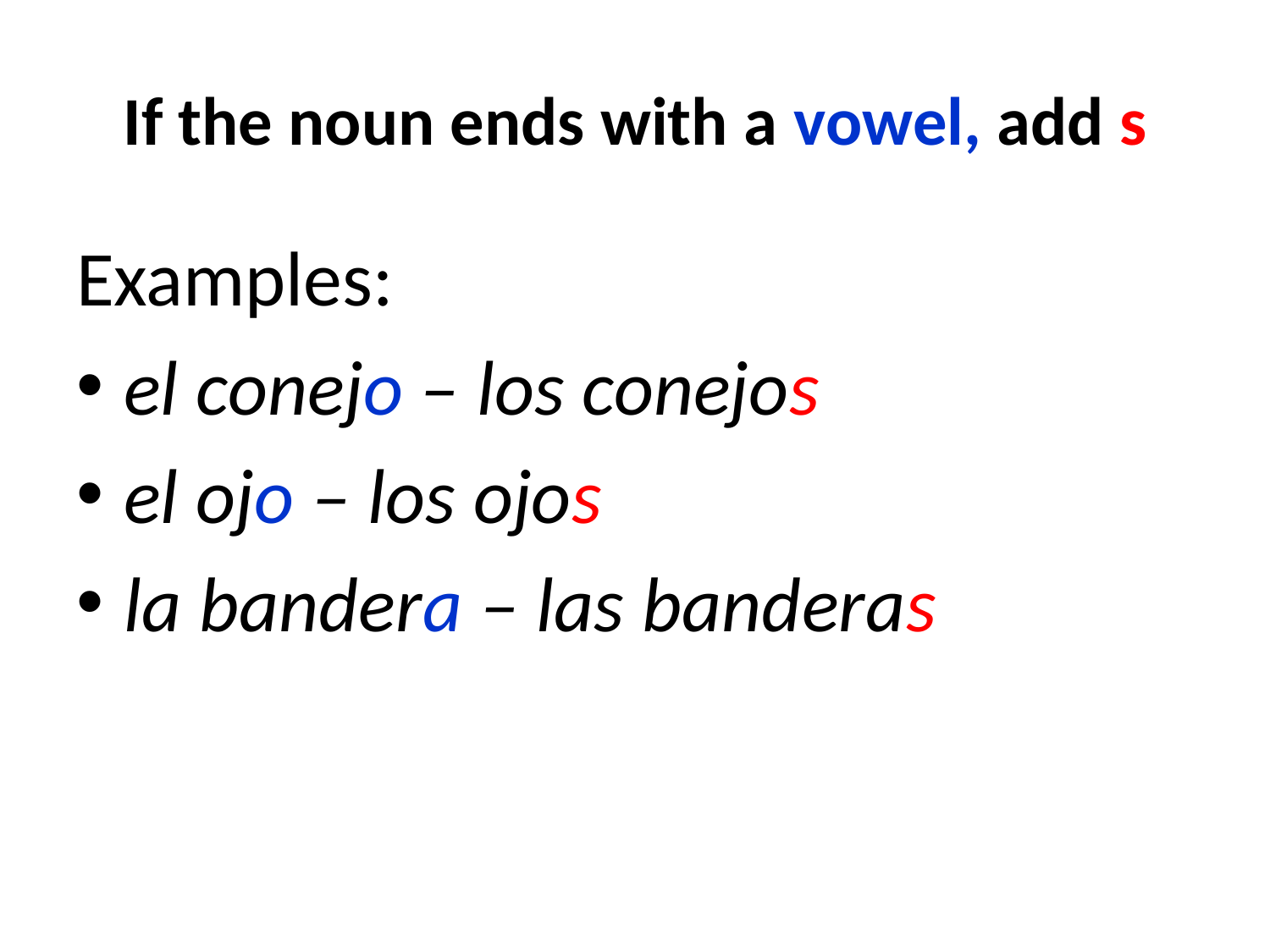

# If the noun ends with a vowel, add s
Examples:
el conejo – los conejos
el ojo – los ojos
la bandera – las banderas